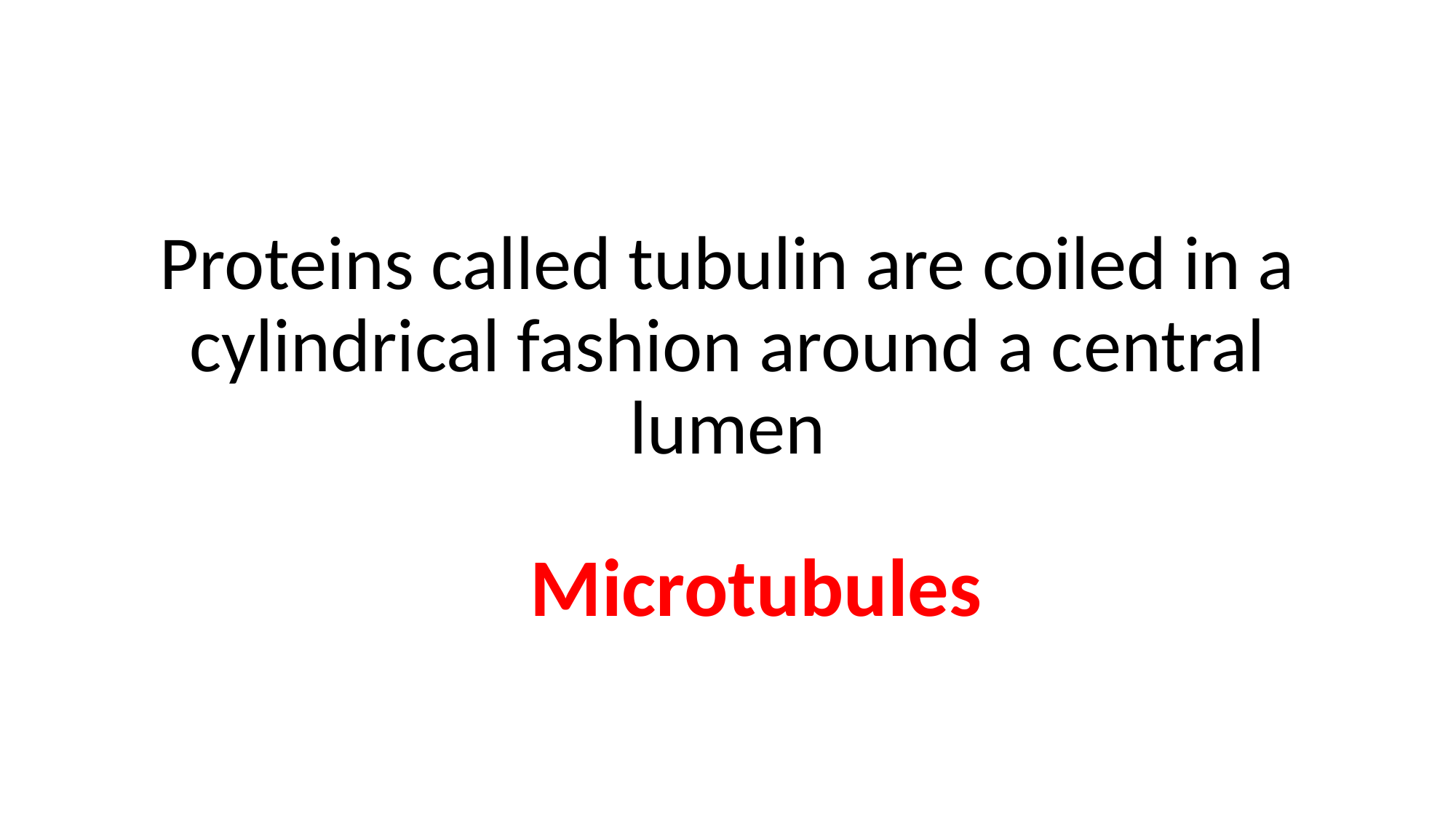

#
Proteins called tubulin are coiled in a cylindrical fashion around a central lumen
Microtubules